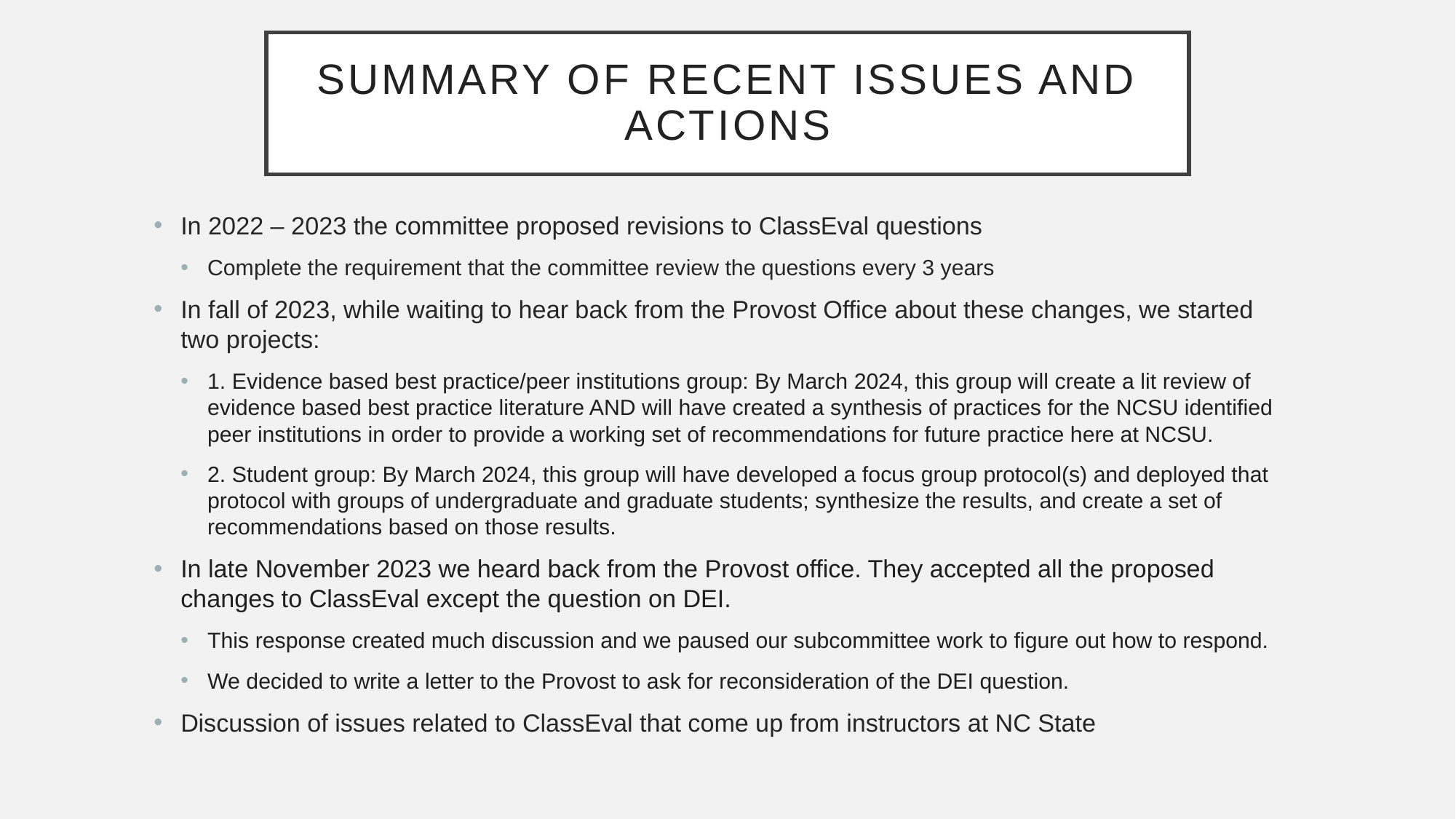

# summary of recent issues and actions
In 2022 – 2023 the committee proposed revisions to ClassEval questions
Complete the requirement that the committee review the questions every 3 years
In fall of 2023, while waiting to hear back from the Provost Office about these changes, we started two projects:
1. Evidence based best practice/peer institutions group: By March 2024, this group will create a lit review of evidence based best practice literature AND will have created a synthesis of practices for the NCSU identified peer institutions in order to provide a working set of recommendations for future practice here at NCSU.
2. Student group: By March 2024, this group will have developed a focus group protocol(s) and deployed that protocol with groups of undergraduate and graduate students; synthesize the results, and create a set of recommendations based on those results.
In late November 2023 we heard back from the Provost office. They accepted all the proposed changes to ClassEval except the question on DEI.
This response created much discussion and we paused our subcommittee work to figure out how to respond.
We decided to write a letter to the Provost to ask for reconsideration of the DEI question.
Discussion of issues related to ClassEval that come up from instructors at NC State